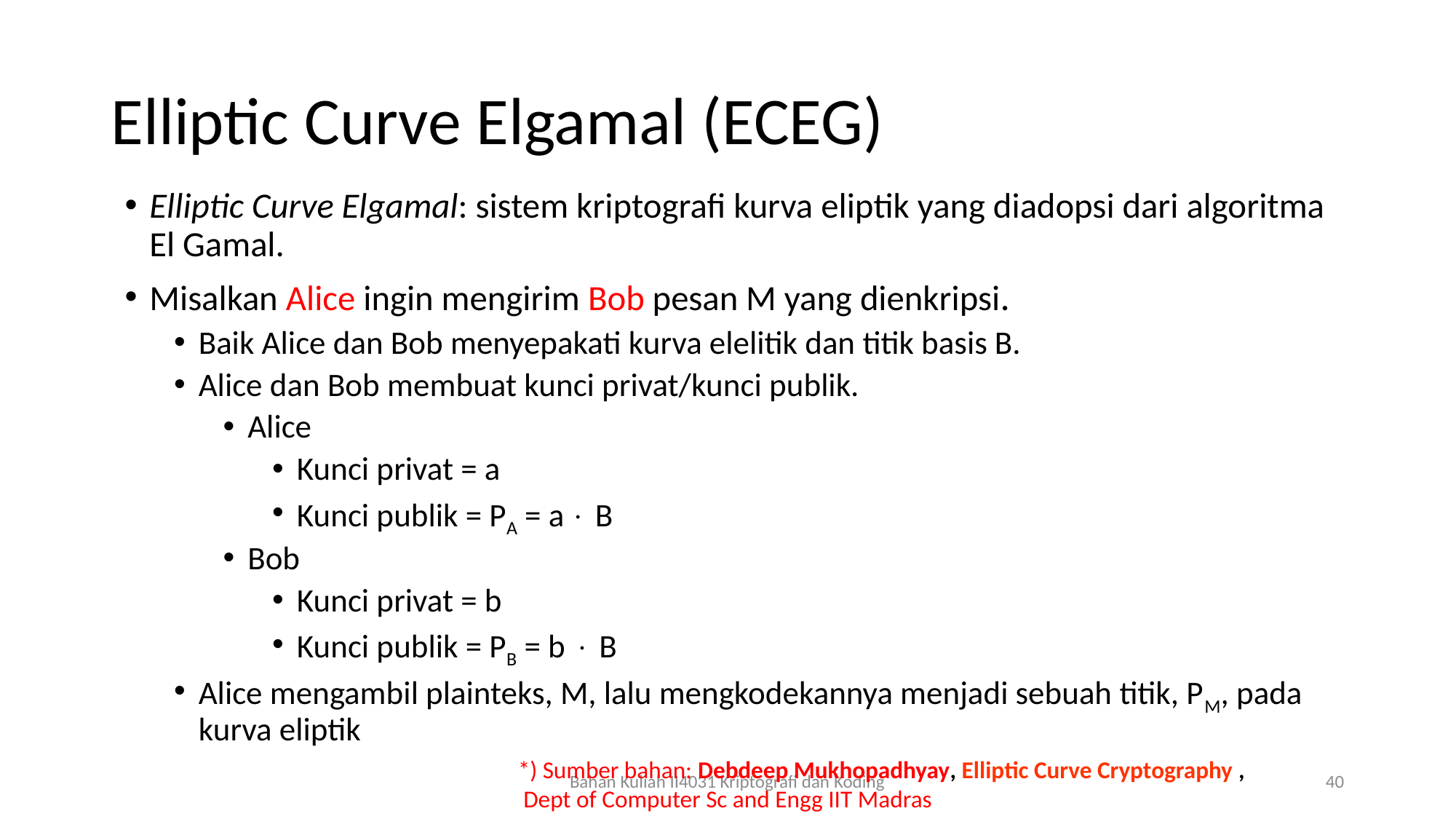

# Elliptic Curve Elgamal (ECEG)
Elliptic Curve Elgamal: sistem kriptografi kurva eliptik yang diadopsi dari algoritma El Gamal.
Misalkan Alice ingin mengirim Bob pesan M yang dienkripsi.
Baik Alice dan Bob menyepakati kurva elelitik dan titik basis B.
Alice dan Bob membuat kunci privat/kunci publik.
Alice
Kunci privat = a
Kunci publik = PA = a ⋅ B
Bob
Kunci privat = b
Kunci publik = PB = b ⋅ B
Alice mengambil plainteks, M, lalu mengkodekannya menjadi sebuah titik, PM, pada  kurva eliptik
*) Sumber bahan: Debdeep Mukhopadhyay, Elliptic Curve Cryptography ,
 Dept of Computer Sc and Engg IIT Madras
Bahan Kuliah II4031 Kriptografi dan Koding
40